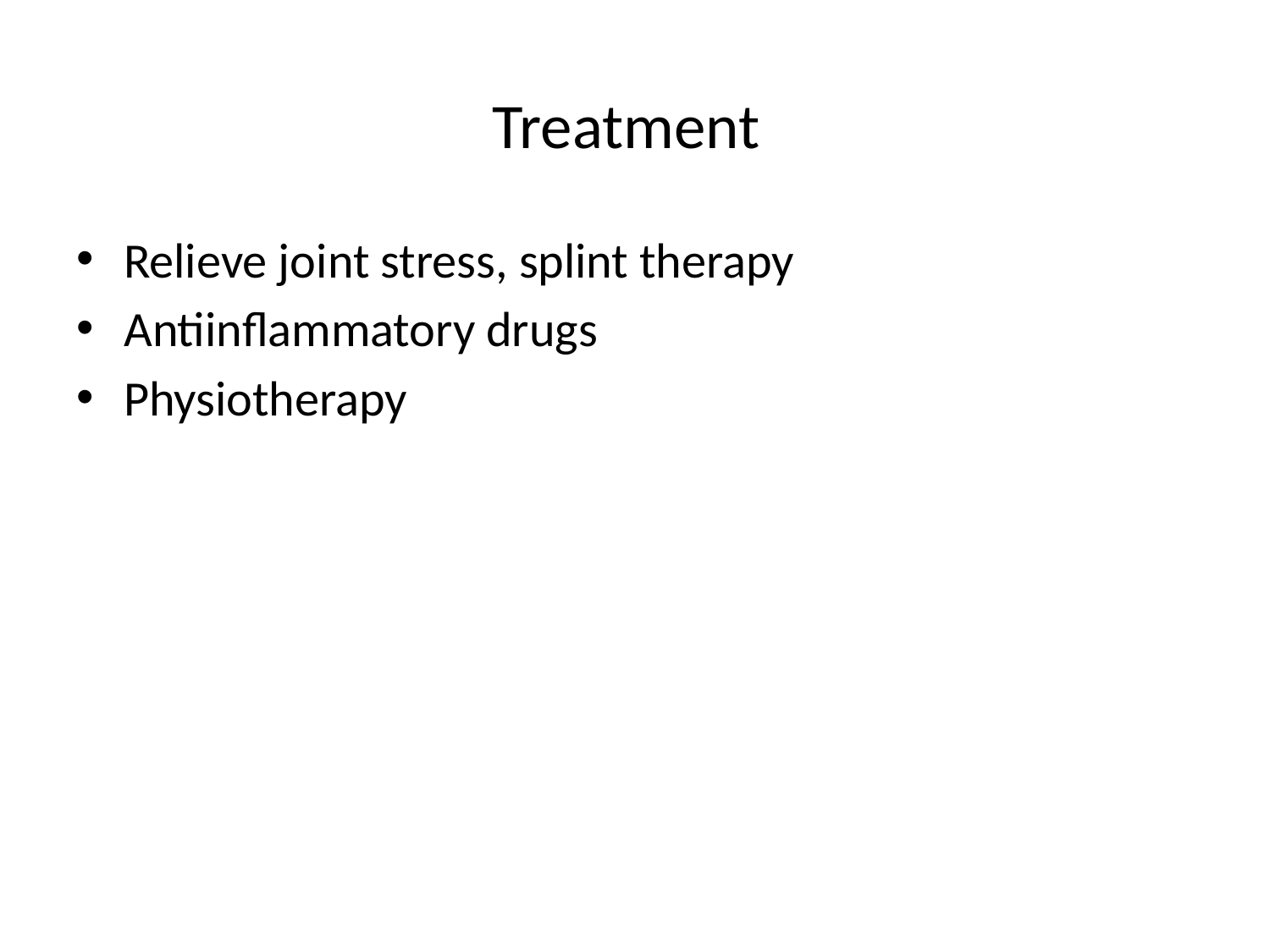

# Treatment
Relieve joint stress, splint therapy
Antiinflammatory drugs
Physiotherapy